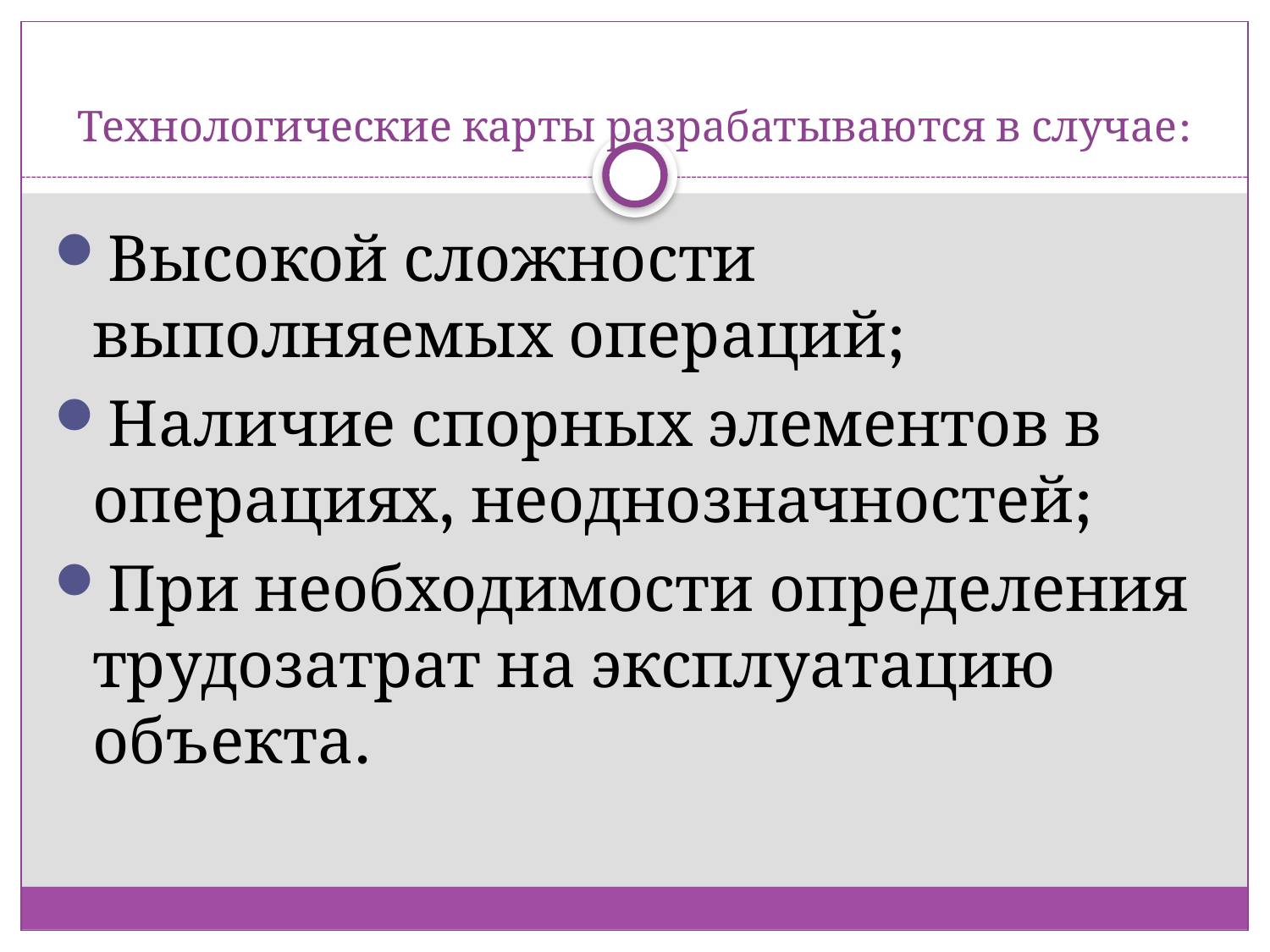

# Технологические карты разрабатываются в случае:
Высокой сложности выполняемых операций;
Наличие спорных элементов в операциях, неоднозначностей;
При необходимости определения трудозатрат на эксплуатацию объекта.